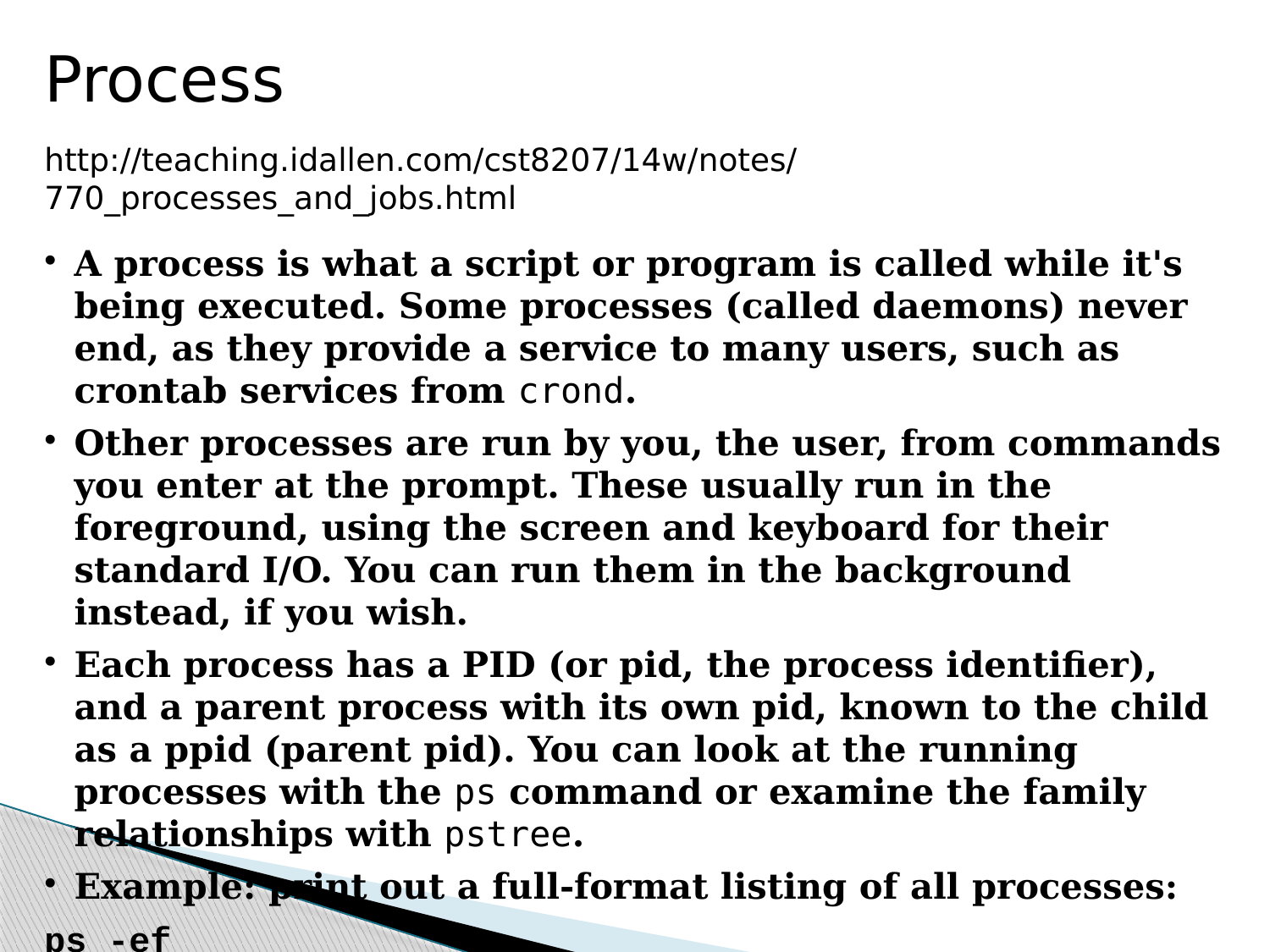

Process
http://teaching.idallen.com/cst8207/14w/notes/770_processes_and_jobs.html
A process is what a script or program is called while it's being executed. Some processes (called daemons) never end, as they provide a service to many users, such as crontab services from crond.
Other processes are run by you, the user, from commands you enter at the prompt. These usually run in the foreground, using the screen and keyboard for their standard I/O. You can run them in the background instead, if you wish.
Each process has a PID (or pid, the process identifier), and a parent process with its own pid, known to the child as a ppid (parent pid). You can look at the running processes with the ps command or examine the family relationships with pstree.
Example: print out a full-format listing of all processes:
ps -ef